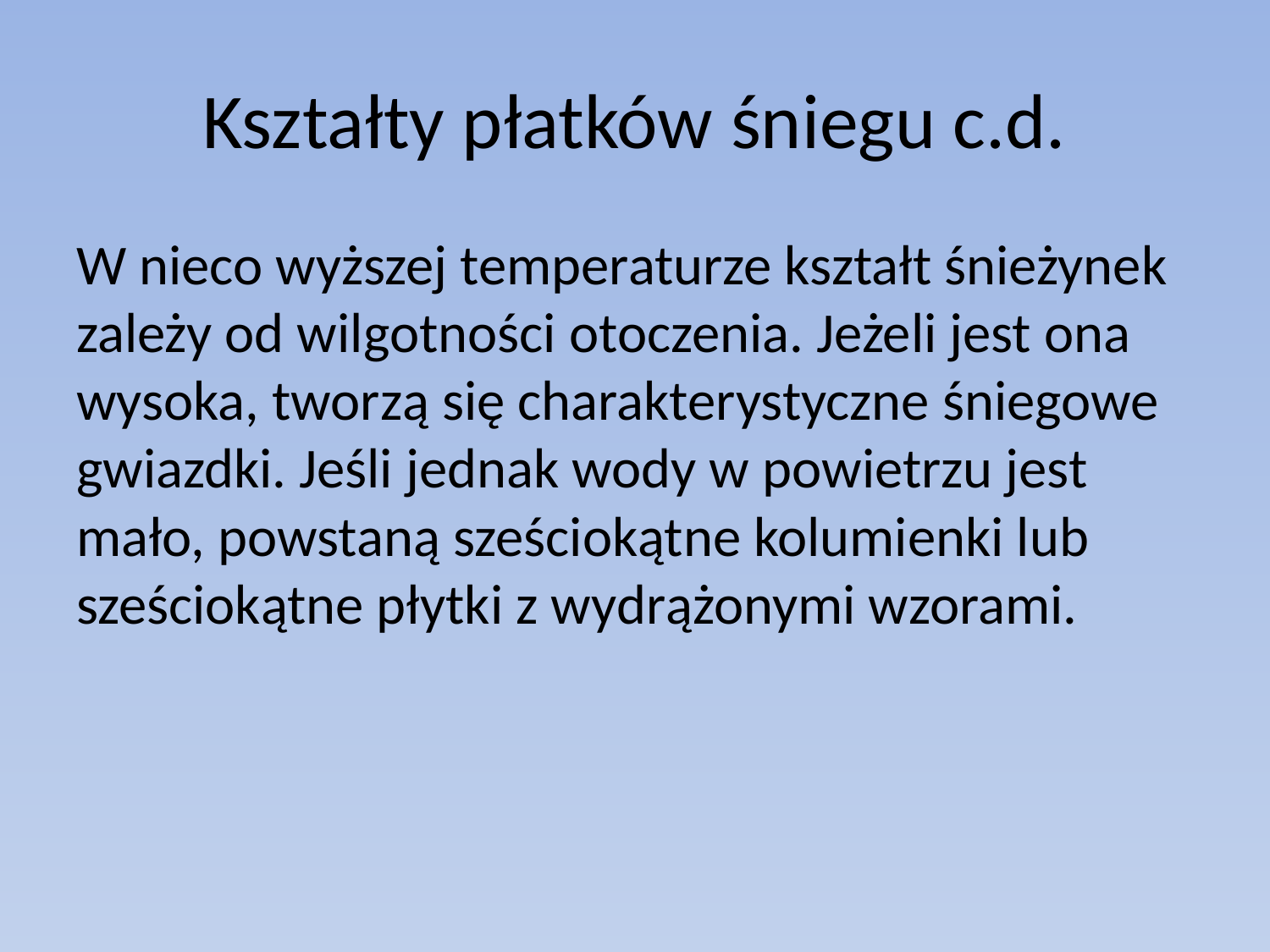

# Kształty płatków śniegu c.d.
W nieco wyższej temperaturze kształt śnieżynek zależy od wilgotności otoczenia. Jeżeli jest ona wysoka, tworzą się charakterystyczne śniegowe gwiazdki. Jeśli jednak wody w powietrzu jest mało, powstaną sześciokątne kolumienki lub sześciokątne płytki z wydrążonymi wzorami.